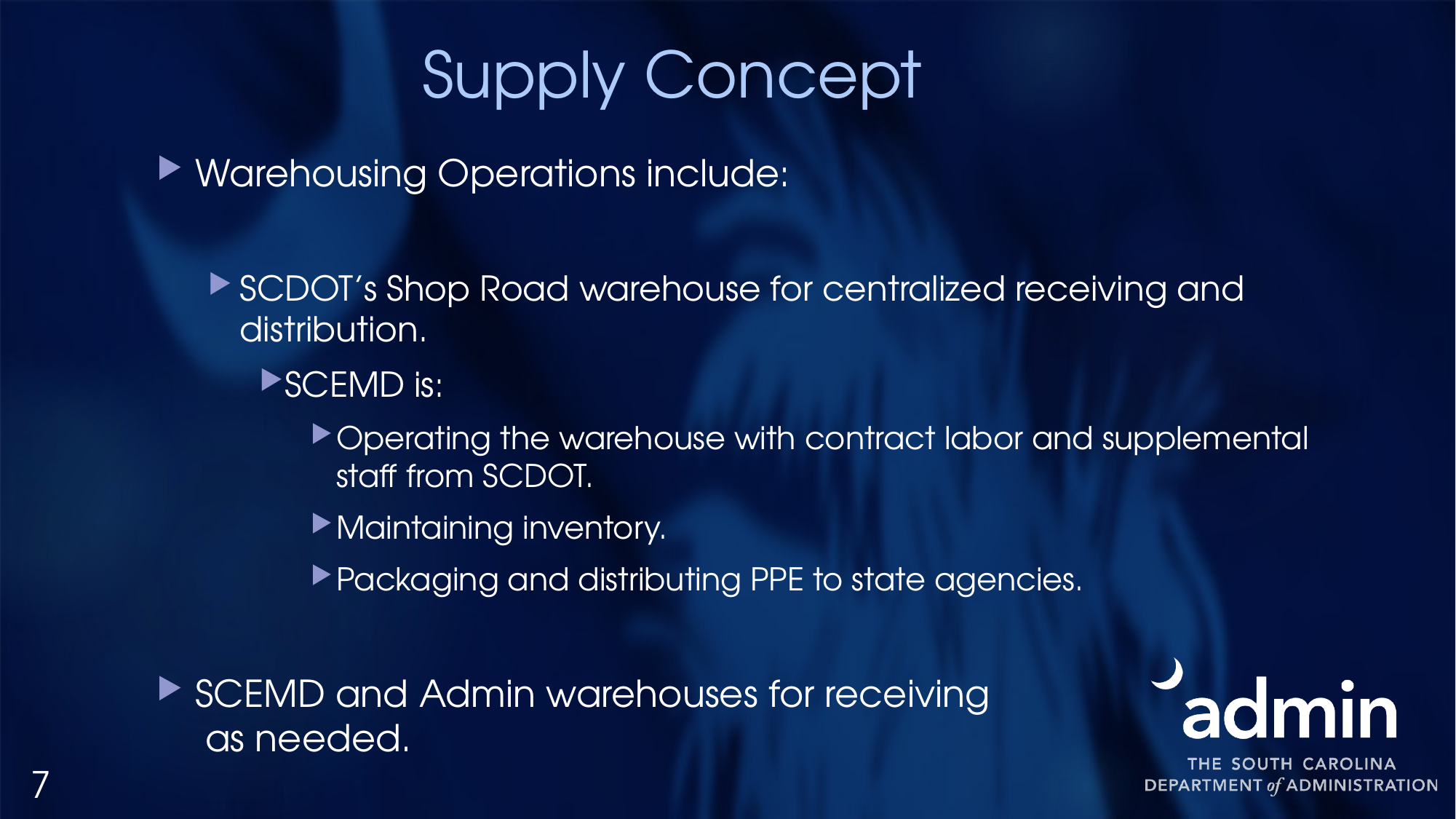

# Supply Concept
Warehousing Operations include:

SCDOT’s Shop Road warehouse for centralized receiving and distribution.
SCEMD is:
Operating the warehouse with contract labor and supplemental staff from SCDOT.
Maintaining inventory.
Packaging and distributing PPE to state agencies.

SCEMD and Admin warehouses for receiving
 as needed.

7